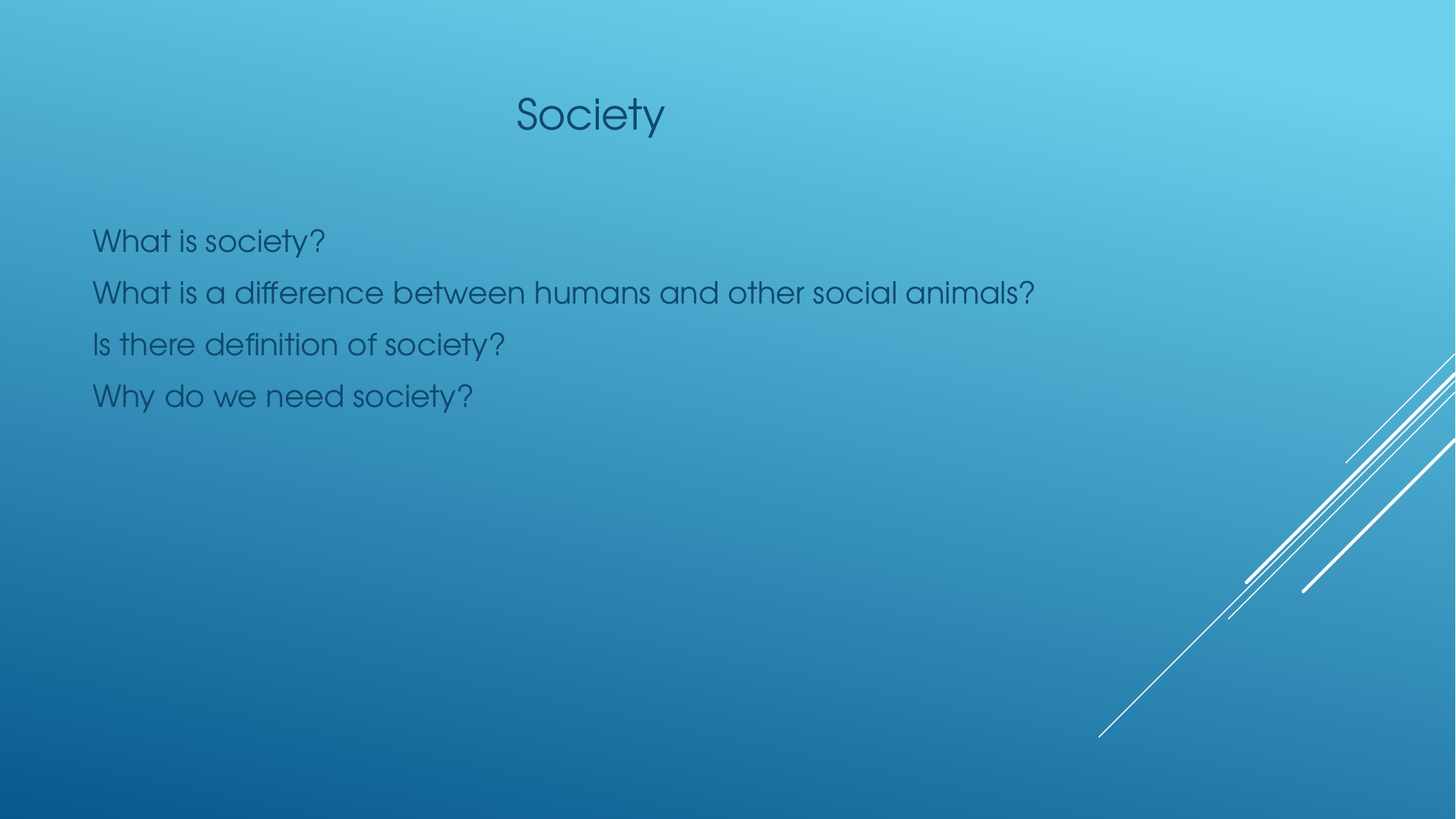

Society

What is society?
What is a difference between humans and other social animals?
Is there definition of society?
Why do we need society?